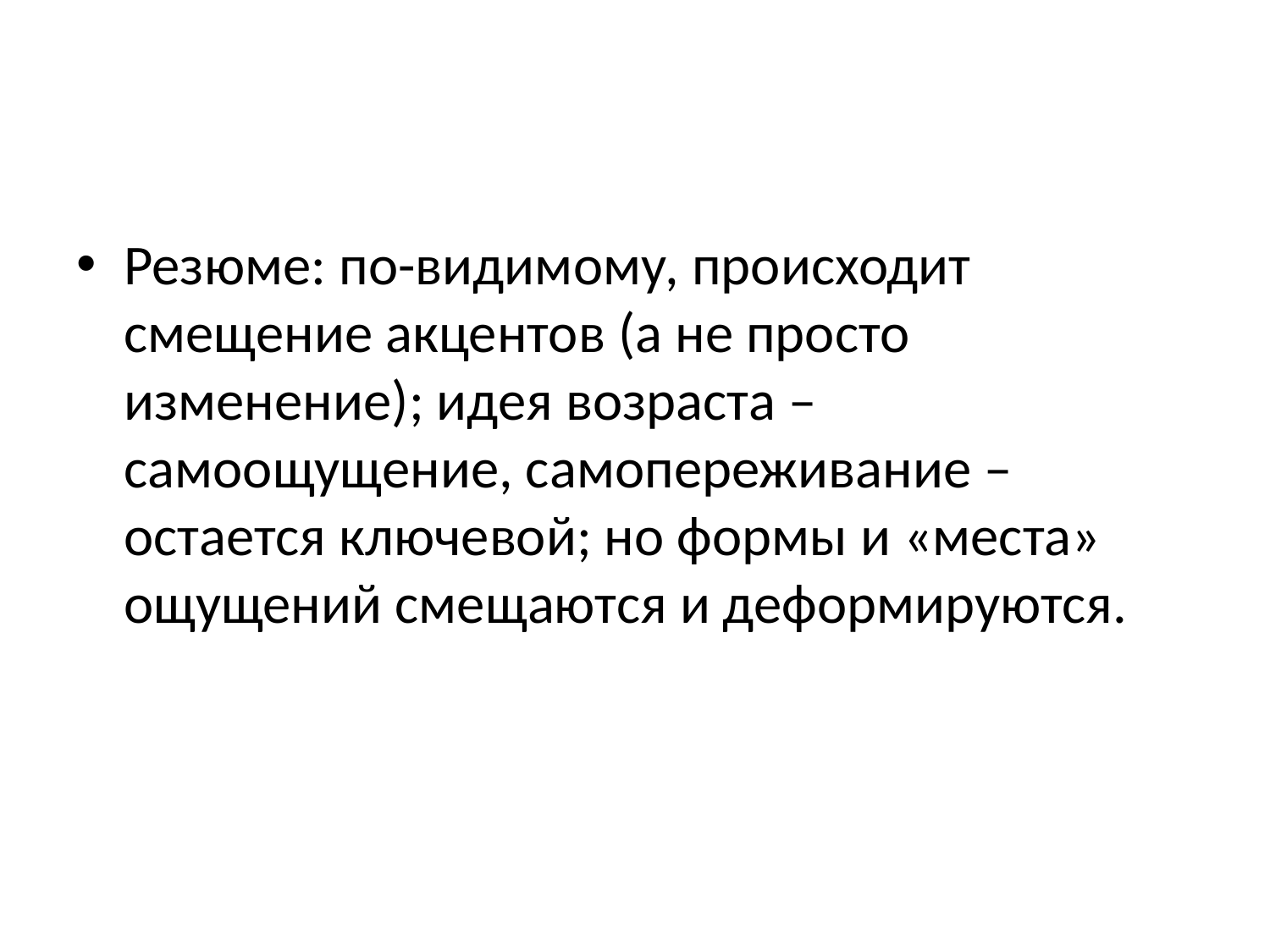

#
Резюме: по-видимому, происходит смещение акцентов (а не просто изменение); идея возраста – самоощущение, самопереживание – остается ключевой; но формы и «места» ощущений смещаются и деформируются.